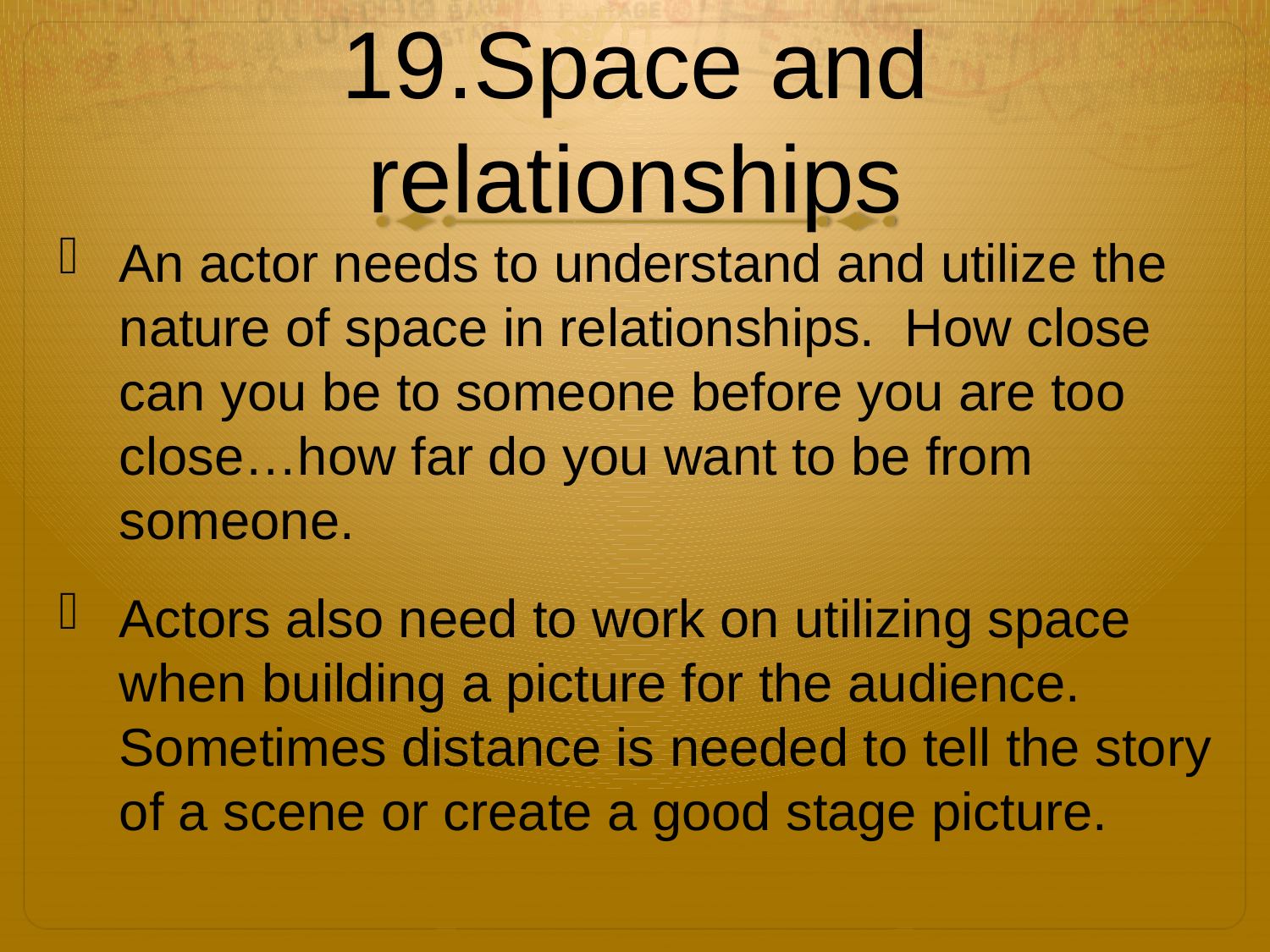

# 19.Space and relationships
An actor needs to understand and utilize the nature of space in relationships.  How close can you be to someone before you are too close…how far do you want to be from someone.
Actors also need to work on utilizing space when building a picture for the audience.  Sometimes distance is needed to tell the story of a scene or create a good stage picture.